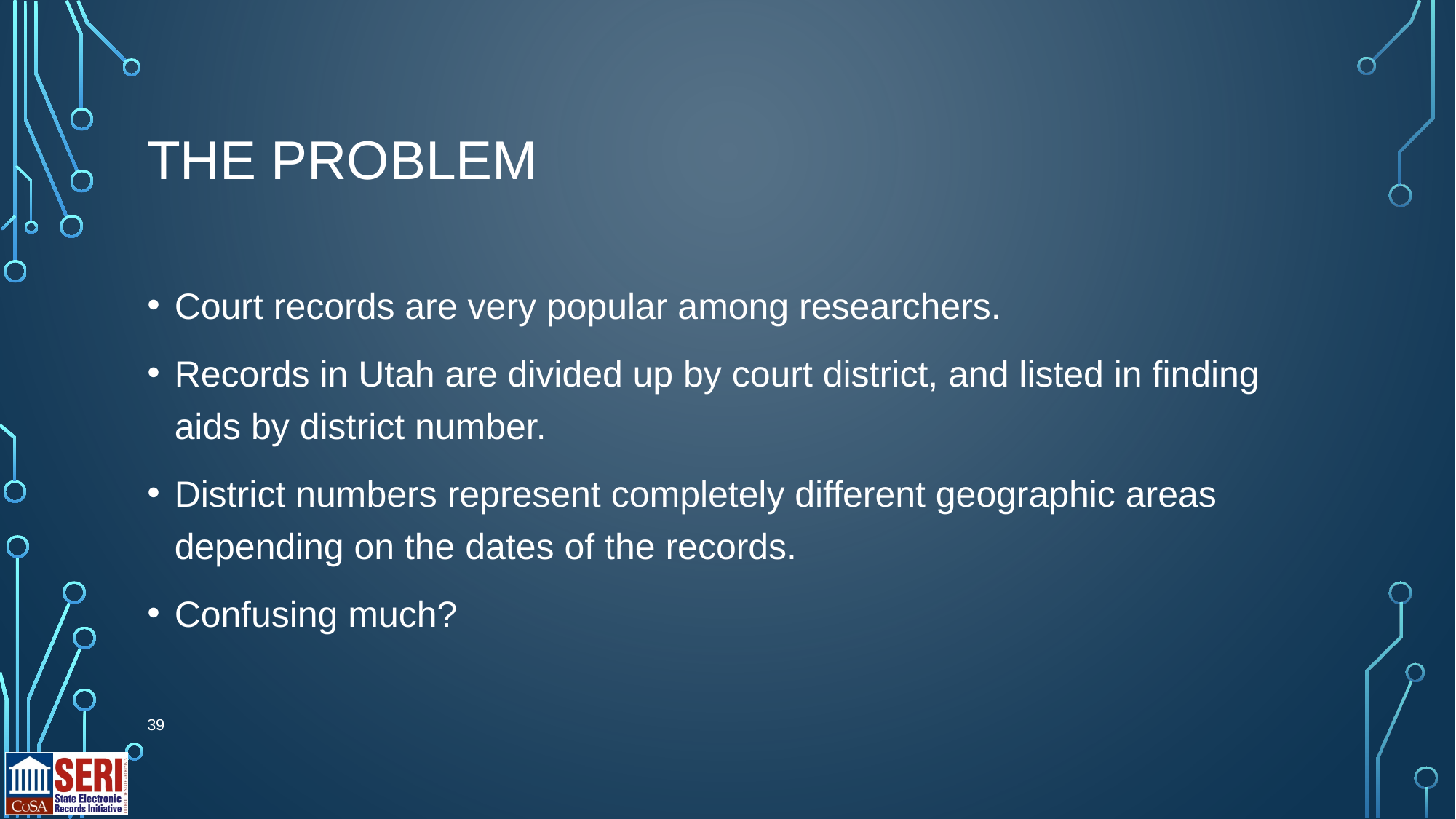

# THE PROBLEM
Court records are very popular among researchers.
Records in Utah are divided up by court district, and listed in finding aids by district number.
District numbers represent completely different geographic areas depending on the dates of the records.
Confusing much?
39